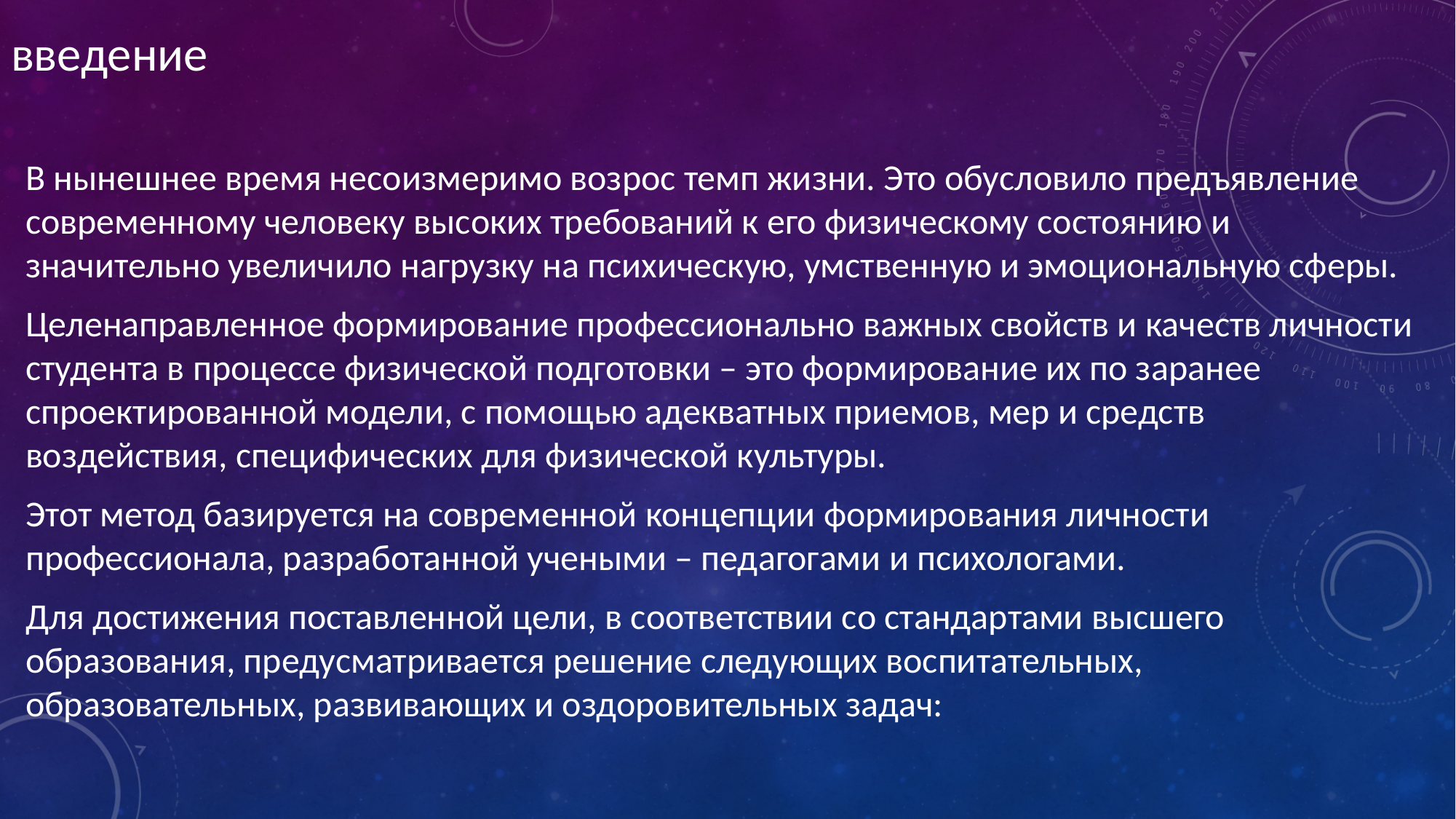

# введение
В нынешнее время несоизмеримо возрос темп жизни. Это обусловило предъявление современному человеку высоких требований к его физическому состоянию и значительно увеличило нагрузку на психическую, умственную и эмоциональную сферы.
Целенаправленное формирование профессионально важных свойств и качеств личности студента в процессе физической подготовки – это формирование их по заранее спроектированной модели, с помощью адекватных приемов, мер и средств воздействия, специфических для физической культуры.
Этот метод базируется на современной концепции формирования личности профессионала, разработанной учеными – педагогами и психологами.
Для достижения поставленной цели, в соответствии со стандартами высшего образования, предусматривается решение следующих воспитательных, образовательных, развивающих и оздоровительных задач: